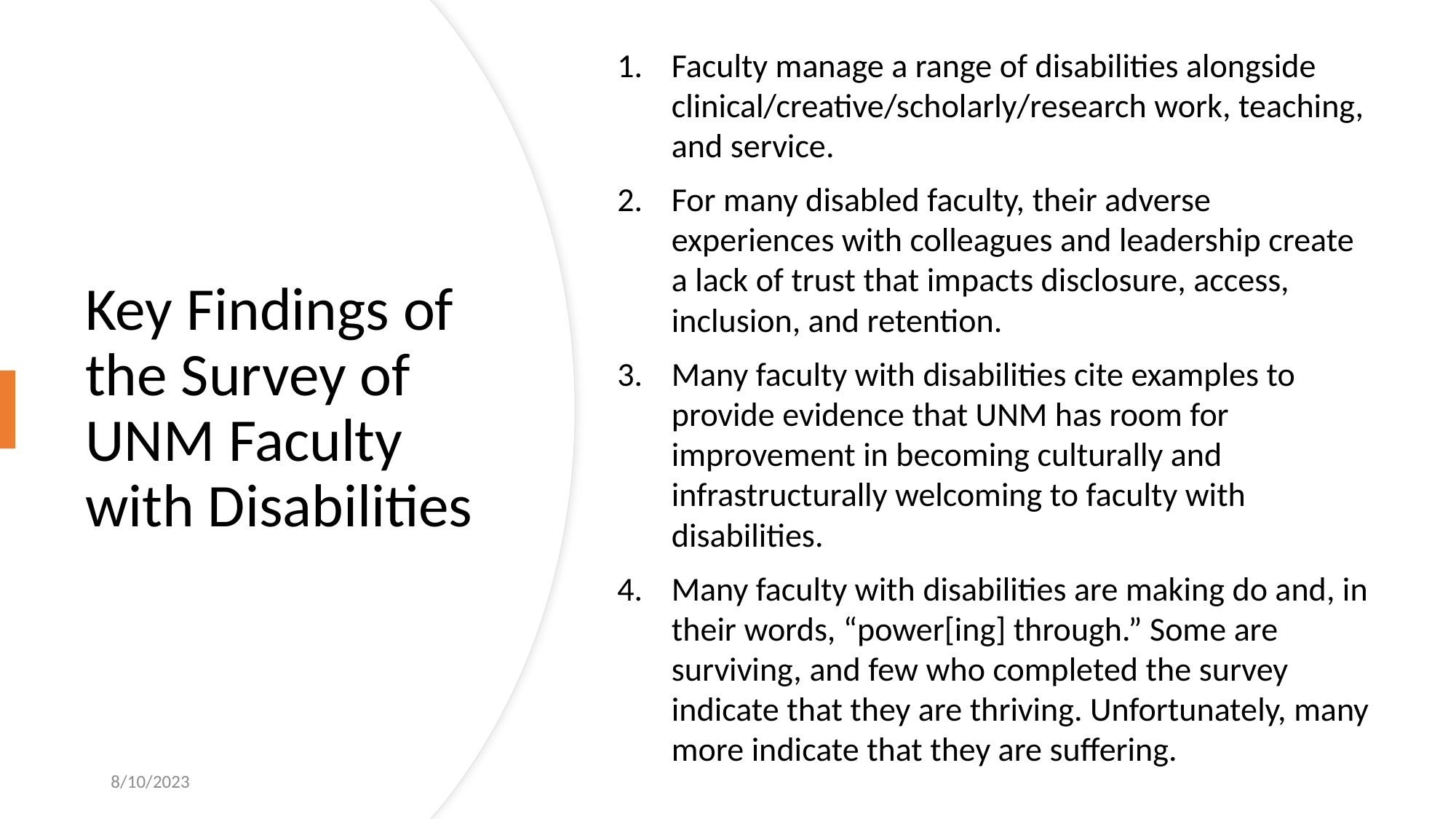

Faculty manage a range of disabilities alongside clinical/creative/scholarly/research work, teaching, and service.
For many disabled faculty, their adverse experiences with colleagues and leadership create a lack of trust that impacts disclosure, access, inclusion, and retention.
Many faculty with disabilities cite examples to provide evidence that UNM has room for improvement in becoming culturally and infrastructurally welcoming to faculty with disabilities.
Many faculty with disabilities are making do and, in their words, “power[ing] through.” Some are surviving, and few who completed the survey indicate that they are thriving. Unfortunately, many more indicate that they are suffering.
# Key Findings of the Survey of UNM Faculty with Disabilities

8/10/2023
2